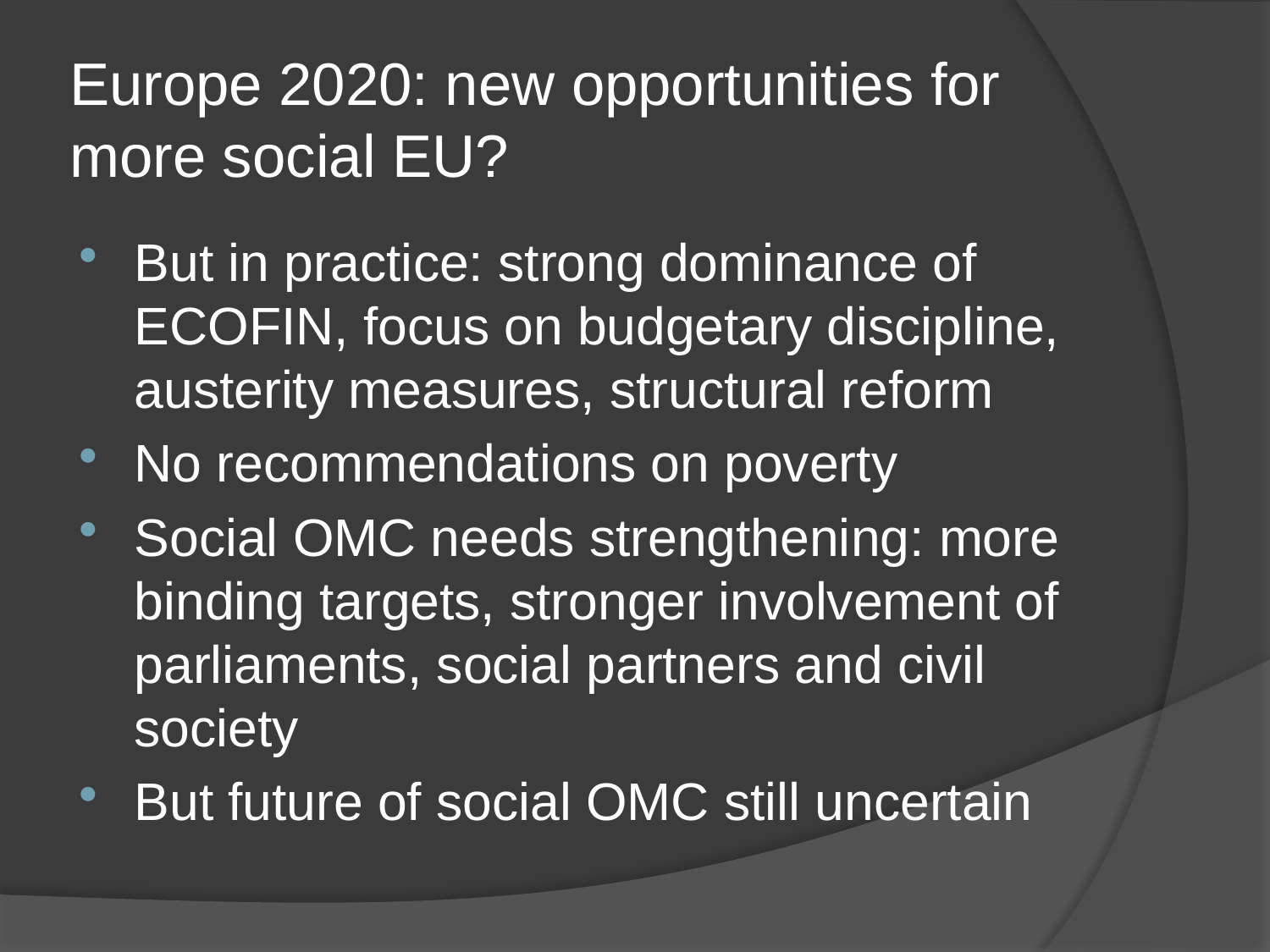

# Europe 2020: new opportunities for more social EU?
But in practice: strong dominance of ECOFIN, focus on budgetary discipline, austerity measures, structural reform
No recommendations on poverty
Social OMC needs strengthening: more binding targets, stronger involvement of parliaments, social partners and civil society
But future of social OMC still uncertain